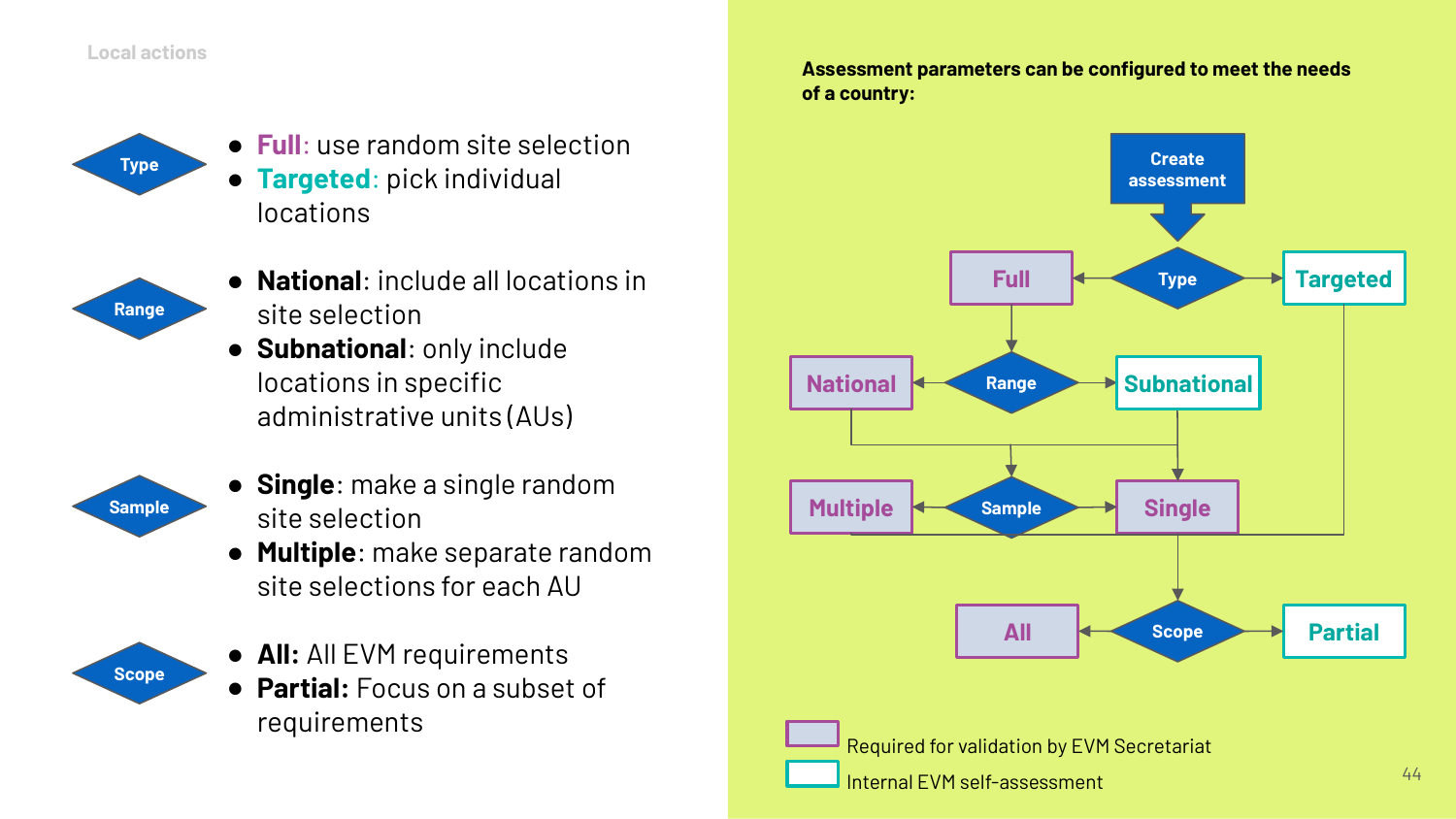

Local actions

Assessment parameters can be configured to meet the needs of a country:
Full: use random site selection
Targeted: pick individual locations

National: include all locations in site selection
Subnational: only include locations in specific administrative units (AUs)

Single: make a single random site selection
Multiple: make separate random site selections for each AU

All: All EVM requirements
Partial: Focus on a subset of requirements
Create assessment
Type
Type
Full
Targeted
Range
Range
Subnational
National
Sample
Sample
Multiple
Single
Scope
Partial
All
Scope
Required for validation by EVM Secretariat
Internal EVM self-assessment

44